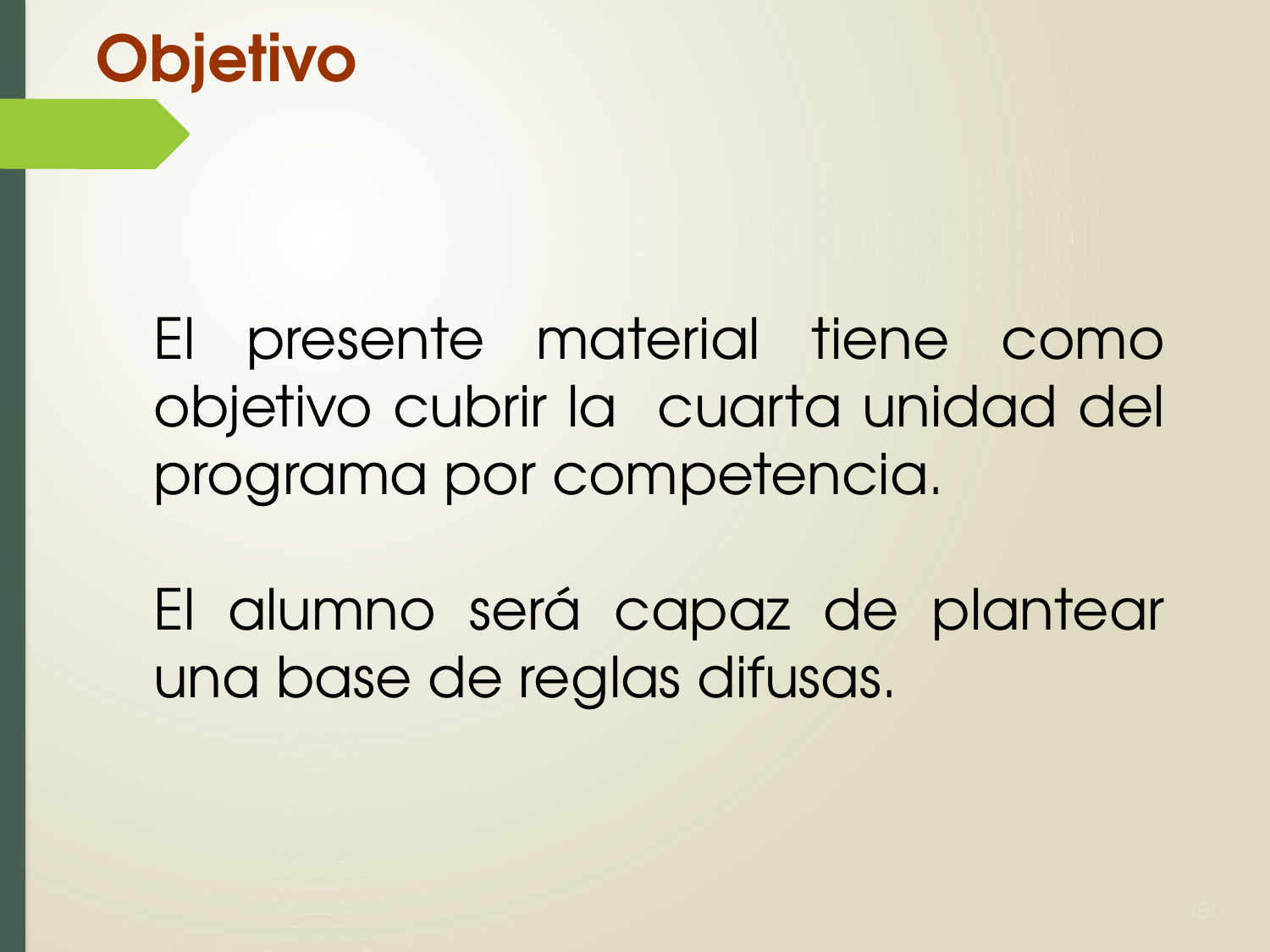

Objetivo
El presente material tiene como objetivo cubrir la  cuarta unidad del programa por competencia.

El alumno será capaz de plantear una base de reglas difusas.